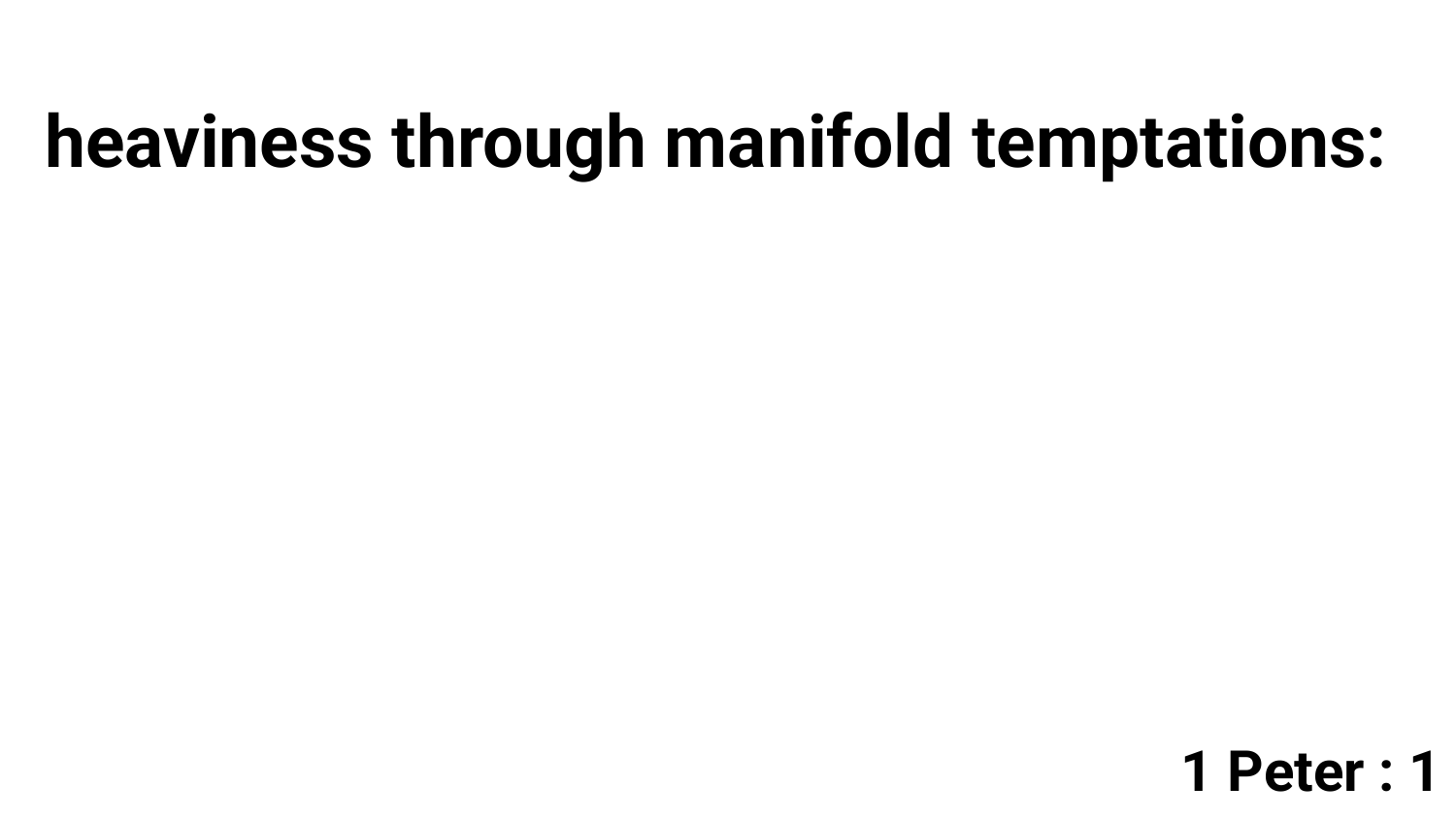

heaviness through manifold temptations:
1 Peter : 1